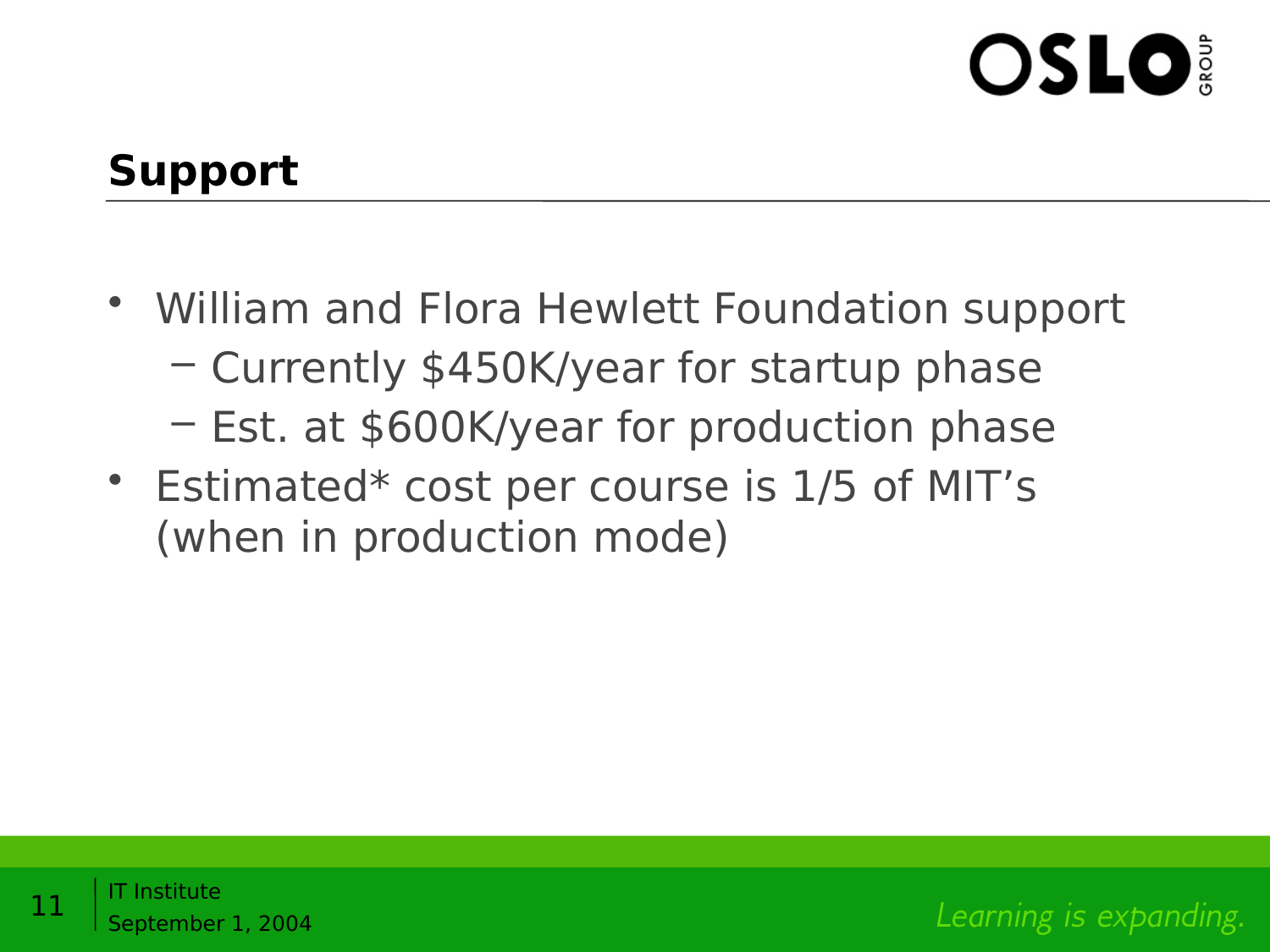

# Support
William and Flora Hewlett Foundation support
Currently $450K/year for startup phase
Est. at $600K/year for production phase
Estimated* cost per course is 1/5 of MIT’s (when in production mode)

11
IT Institute
September 1, 2004